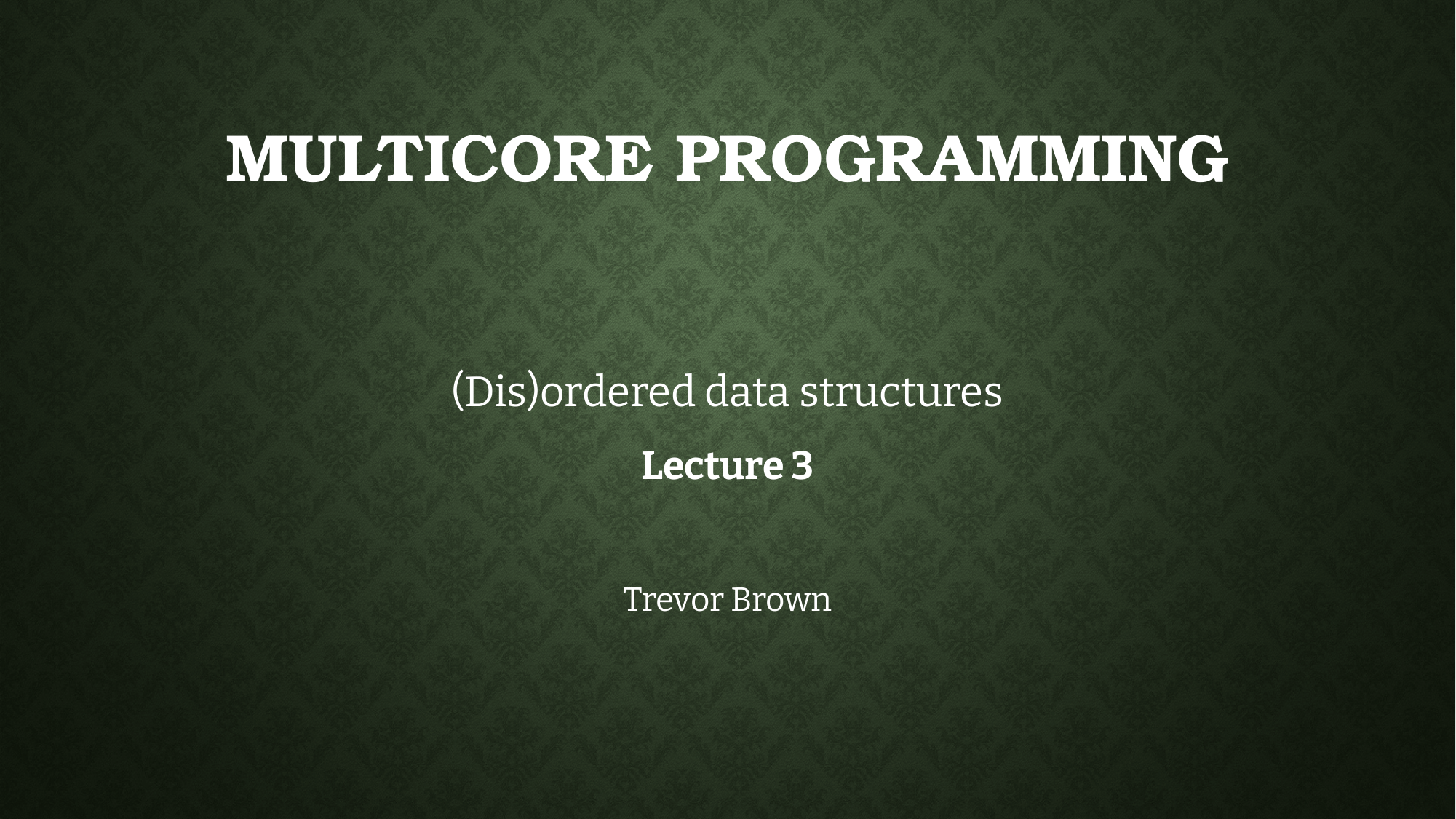

# Multicore programming

(Dis)ordered data structures
Lecture 3

Trevor Brown